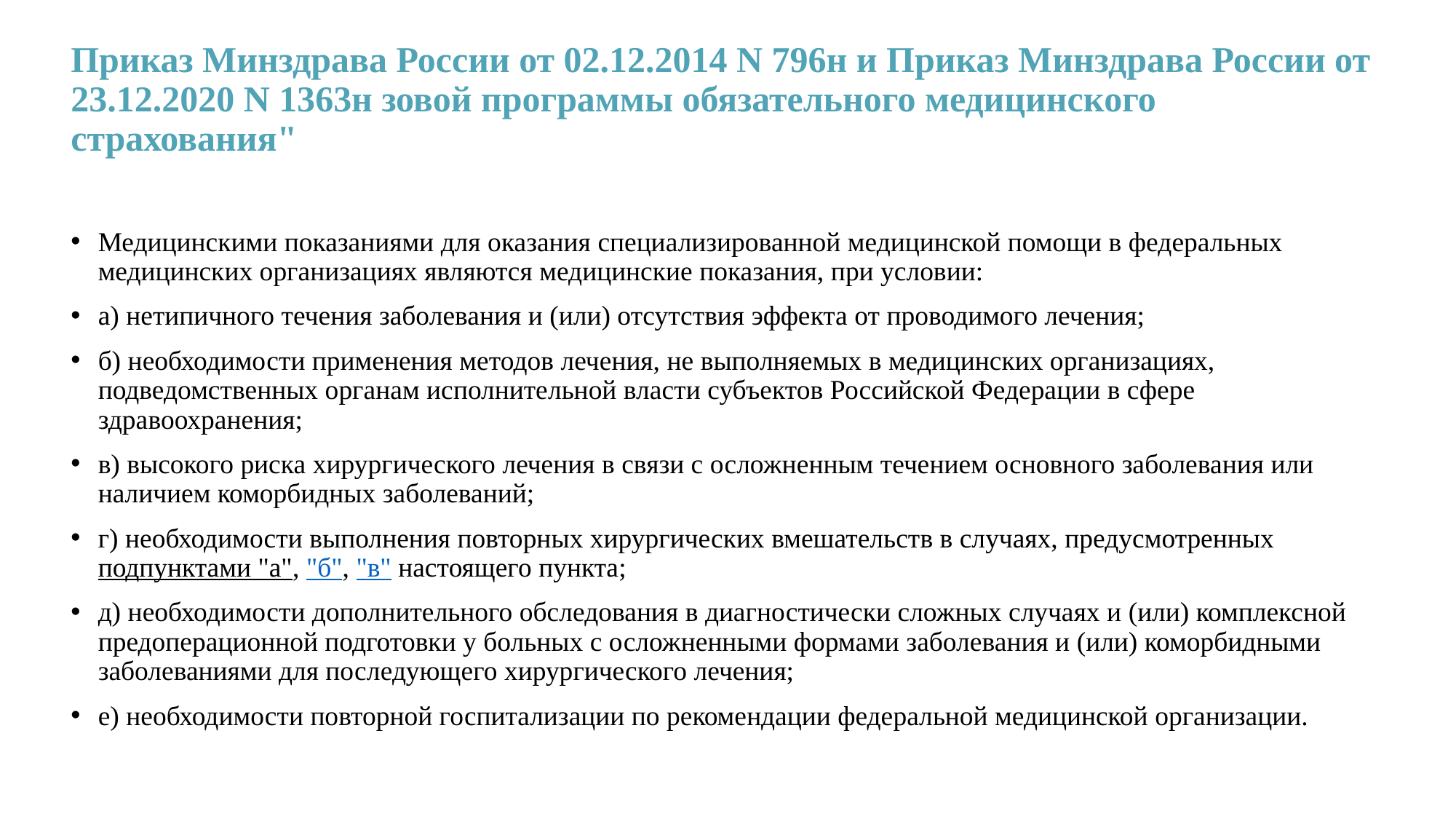

# Приказ Минздрава России от 02.12.2014 N 796н и Приказ Минздрава России от 23.12.2020 N 1363н зовой программы обязательного медицинского страхования"
Медицинскими показаниями для оказания специализированной медицинской помощи в федеральных медицинских организациях являются медицинские показания, при условии:
а) нетипичного течения заболевания и (или) отсутствия эффекта от проводимого лечения;
б) необходимости применения методов лечения, не выполняемых в медицинских организациях, подведомственных органам исполнительной власти субъектов Российской Федерации в сфере здравоохранения;
в) высокого риска хирургического лечения в связи с осложненным течением основного заболевания или наличием коморбидных заболеваний;
г) необходимости выполнения повторных хирургических вмешательств в случаях, предусмотренных подпунктами "а", "б", "в" настоящего пункта;
д) необходимости дополнительного обследования в диагностически сложных случаях и (или) комплексной предоперационной подготовки у больных с осложненными формами заболевания и (или) коморбидными заболеваниями для последующего хирургического лечения;
е) необходимости повторной госпитализации по рекомендации федеральной медицинской организации.